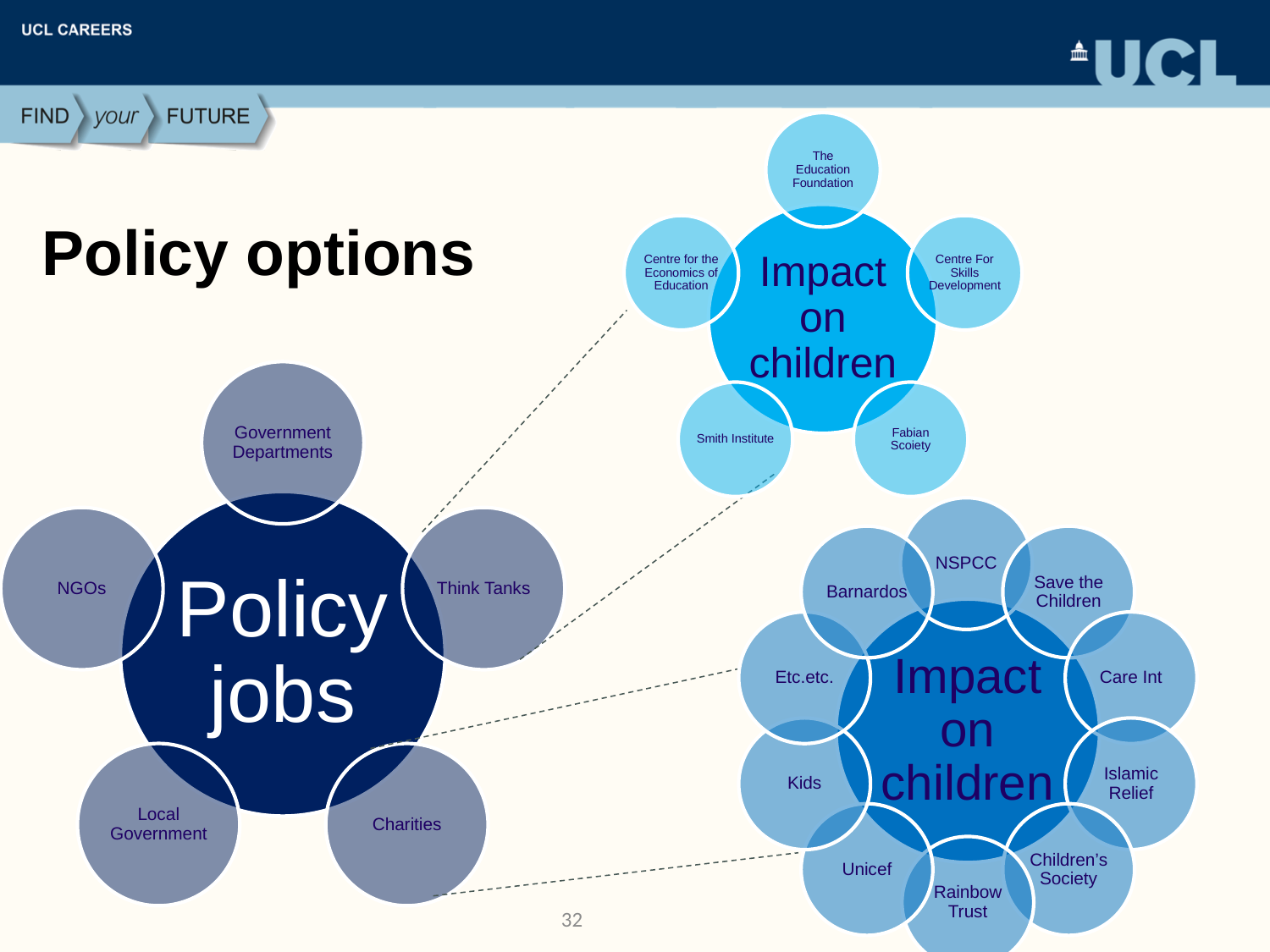

Impact on children
The Education Foundation
Centre For Skills Development
Fabian Scoiety
Smith Institute
Centre for the Economics of Education
# Policy options
Policy jobs
Government Departments
Think Tanks
Charities
Local Government
NGOs

Impact on children
NSPCC
Save the Children
Care Int
Islamic Relief
Children’s Society
Rainbow Trust
Unicef
Kids
Etc.etc.
Barnardos
32